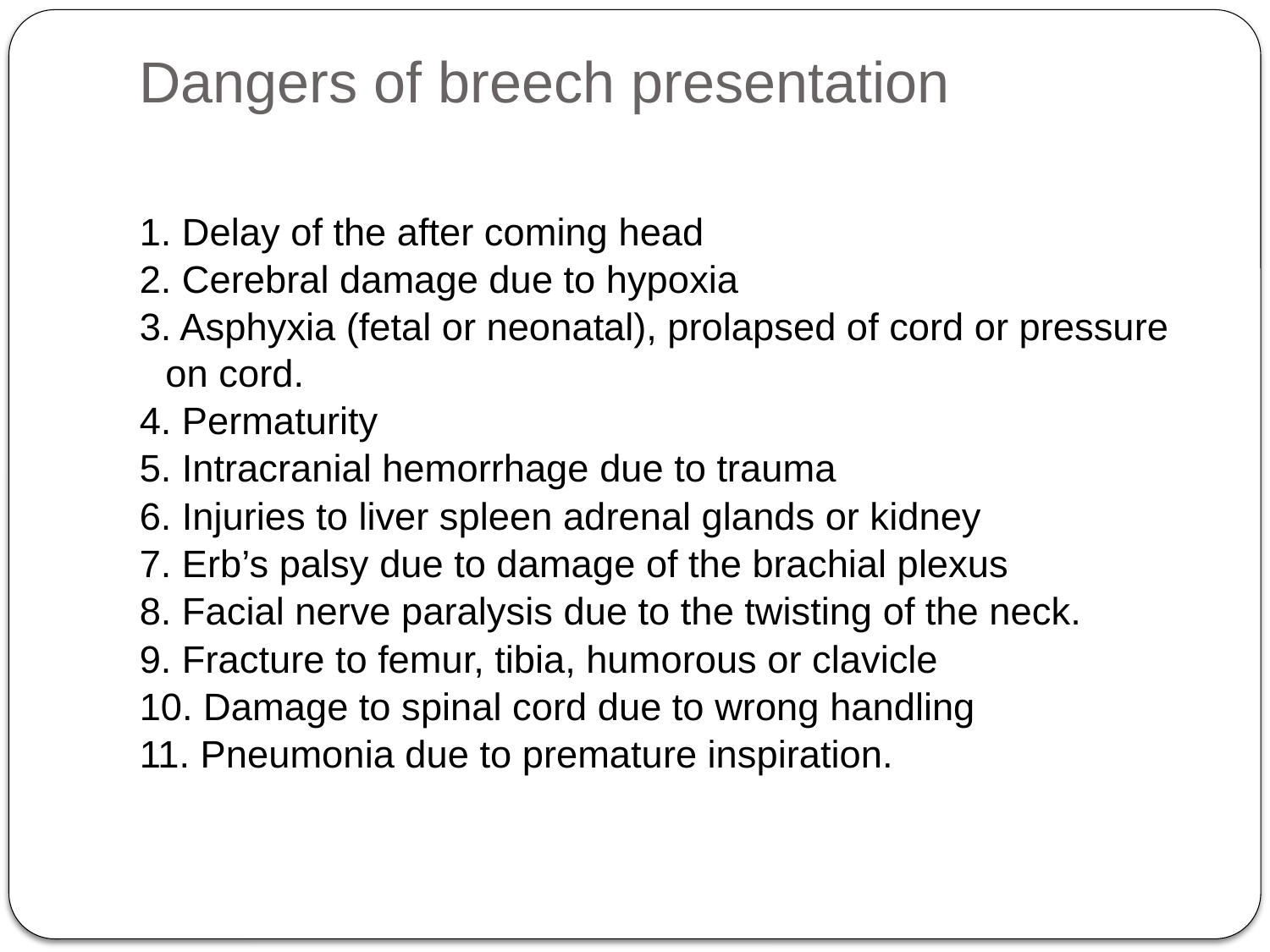

# Dangers of breech presentation
1. Delay of the after coming head
2. Cerebral damage due to hypoxia
3. Asphyxia (fetal or neonatal), prolapsed of cord or pressure on cord.
4. Permaturity
5. Intracranial hemorrhage due to trauma
6. Injuries to liver spleen adrenal glands or kidney
7. Erb’s palsy due to damage of the brachial plexus
8. Facial nerve paralysis due to the twisting of the neck.
9. Fracture to femur, tibia, humorous or clavicle
10. Damage to spinal cord due to wrong handling
11. Pneumonia due to premature inspiration.